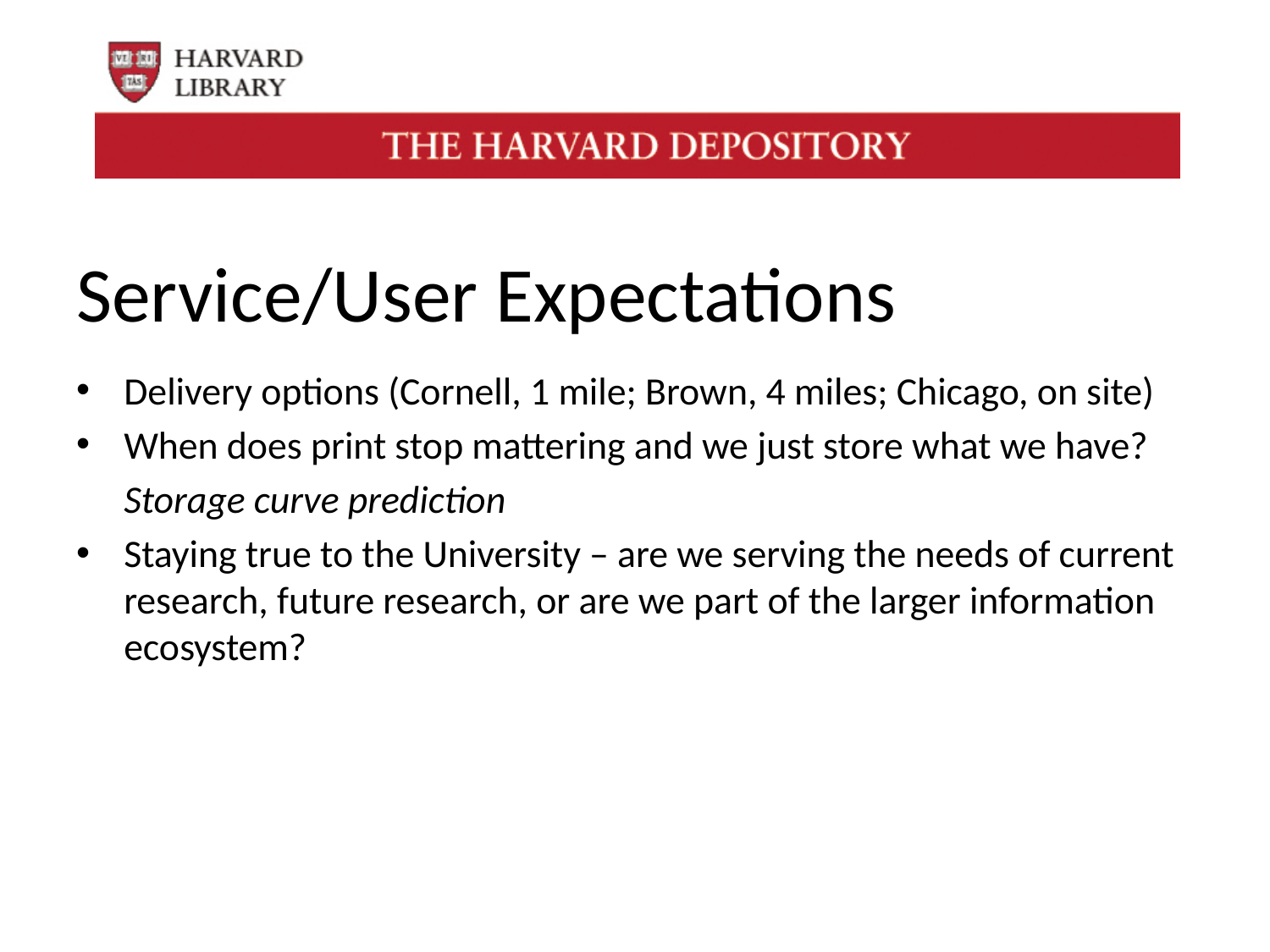

# Service/User Expectations
Delivery options (Cornell, 1 mile; Brown, 4 miles; Chicago, on site)
When does print stop mattering and we just store what we have?
	Storage curve prediction
Staying true to the University – are we serving the needs of current research, future research, or are we part of the larger information ecosystem?